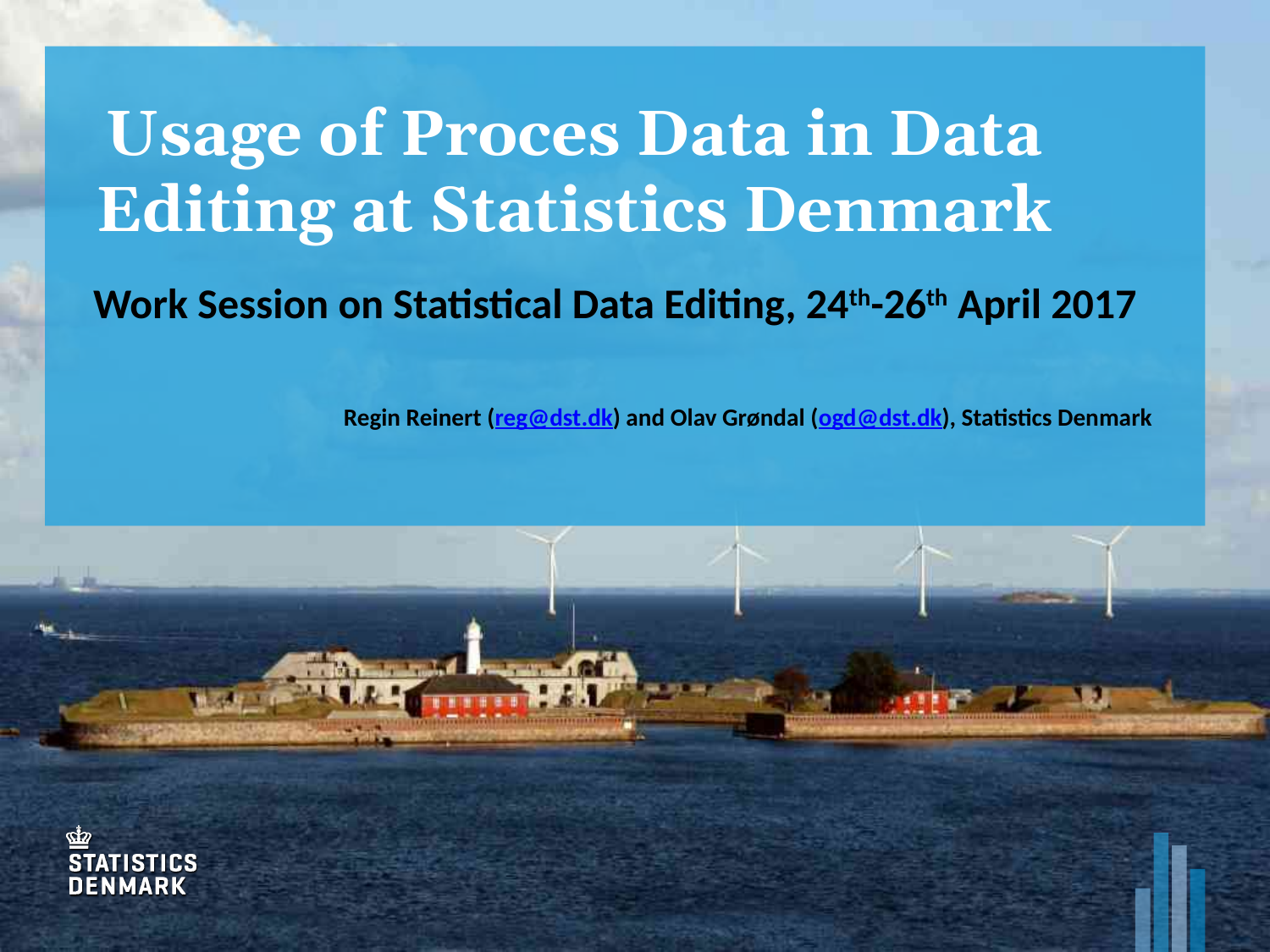

# Usage of Proces Data in Data Editing at Statistics Denmark
Work Session on Statistical Data Editing, 24th-26th April 2017

Regin Reinert (reg@dst.dk) and Olav Grøndal (ogd@dst.dk), Statistics Denmark